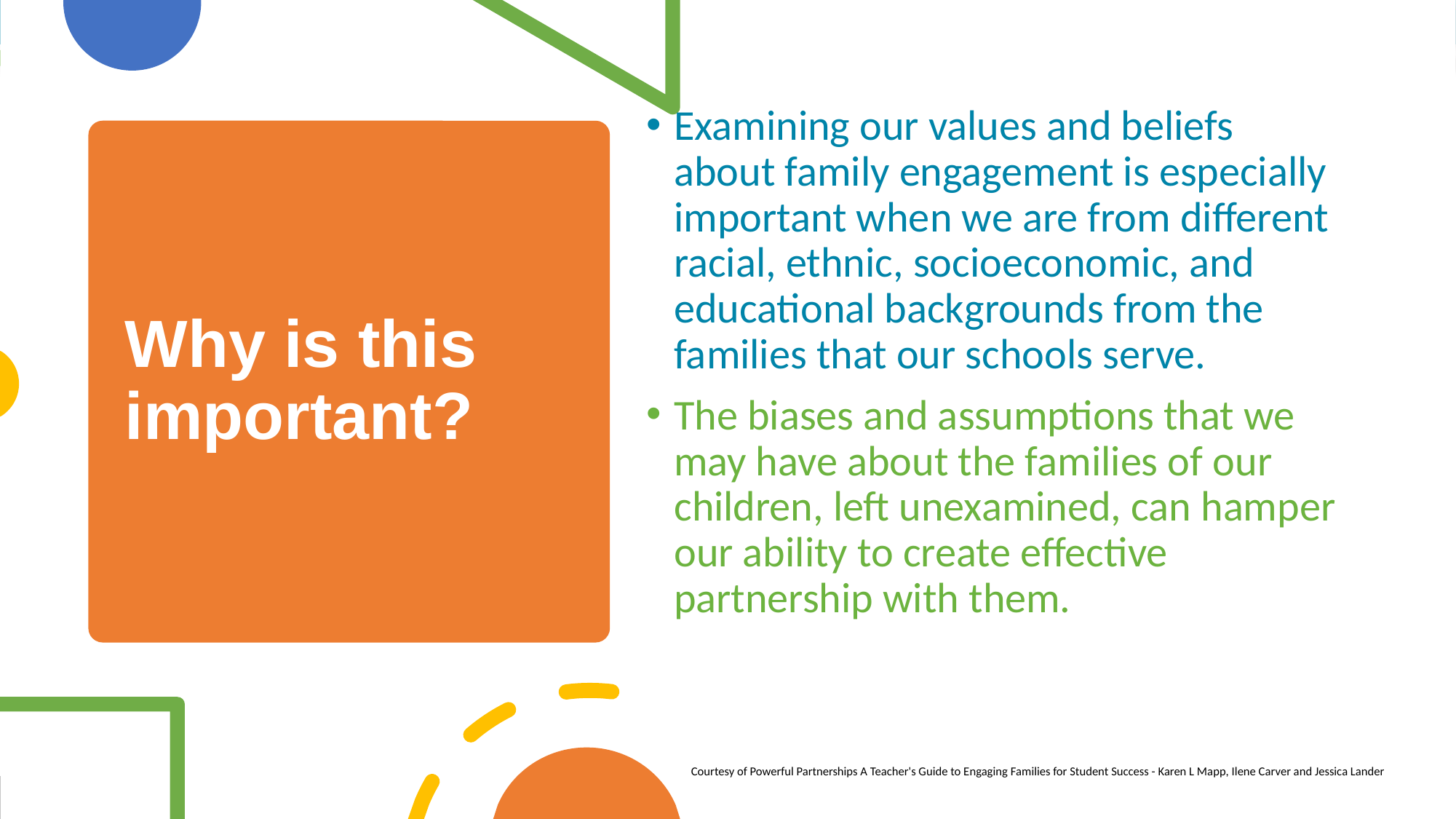

Examining our values and beliefs about family engagement is especially important when we are from different racial, ethnic, socioeconomic, and educational backgrounds from the families that our schools serve.
The biases and assumptions that we may have about the families of our children, left unexamined, can hamper our ability to create effective partnership with them.

# Why is this important?

Courtesy of Powerful Partnerships A Teacher's Guide to Engaging Families for Student Success - Karen L Mapp, Ilene Carver and Jessica Lander